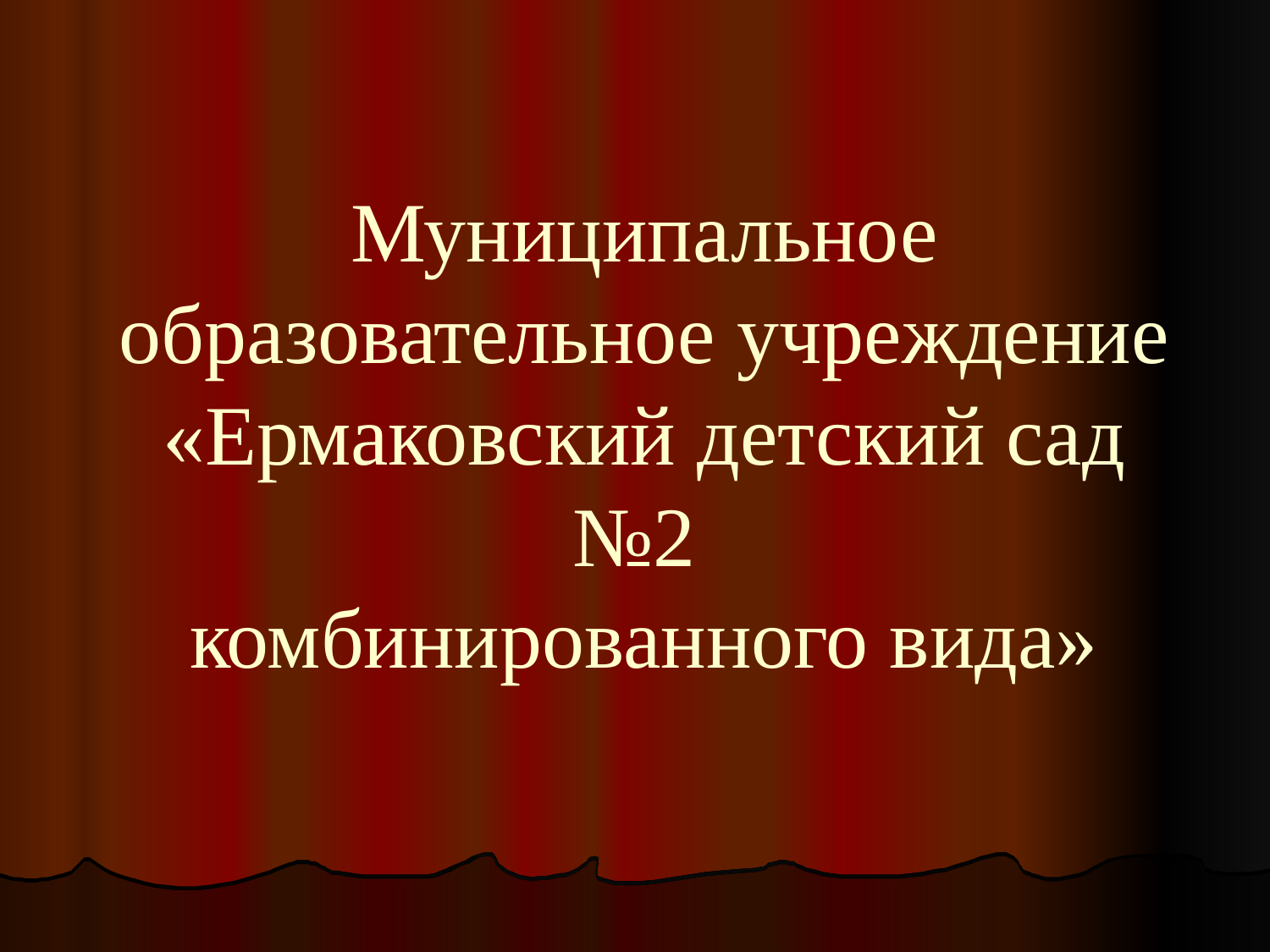

# Муниципальное образовательное учреждение «Ермаковский детский сад №2 комбинированного вида»